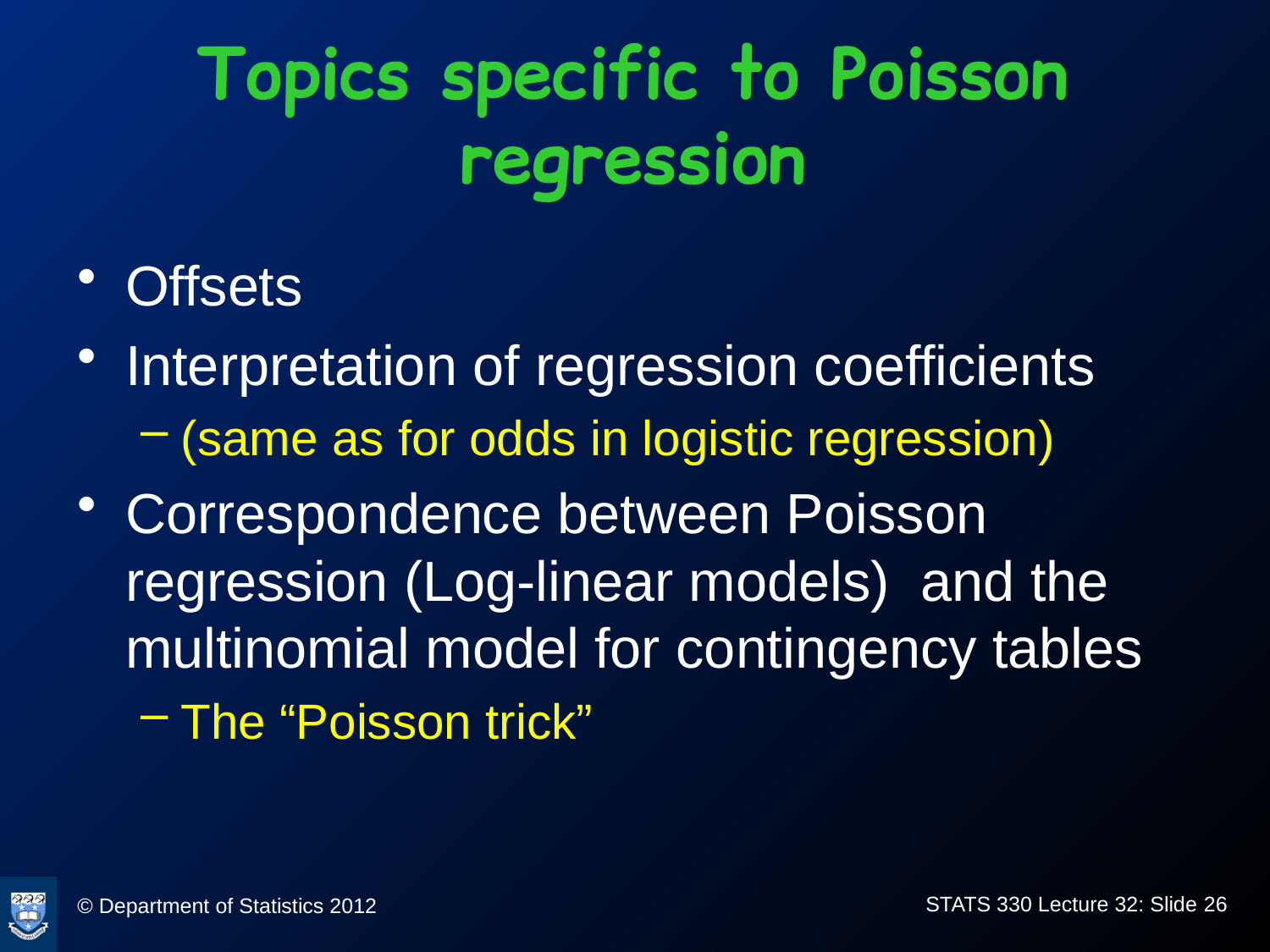

# Topics specific to Poisson regression
Offsets
Interpretation of regression coefficients
(same as for odds in logistic regression)
Correspondence between Poisson regression (Log-linear models)  and the multinomial model for contingency tables
The “Poisson trick”